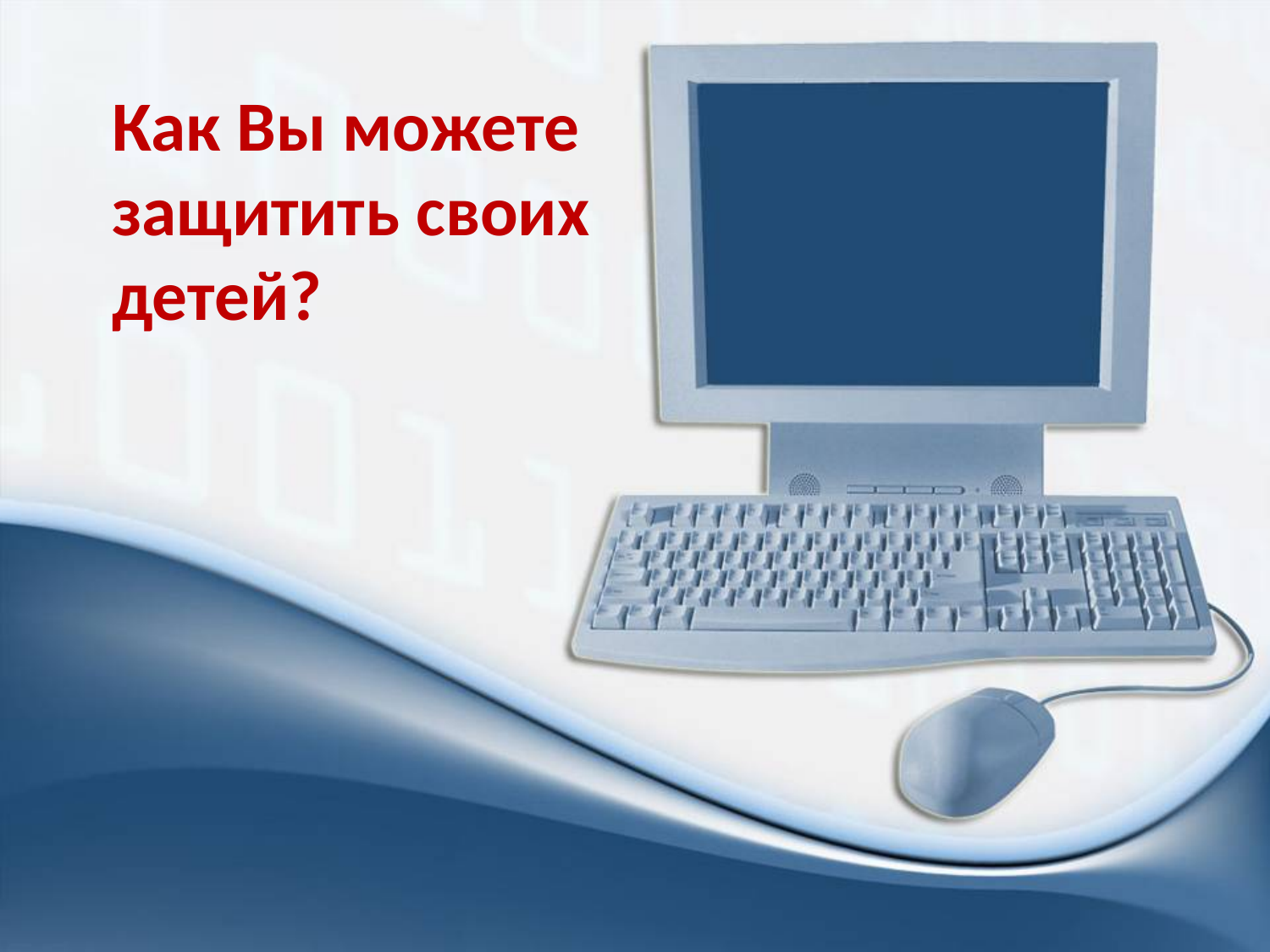

# Как Вы можете защитить своих детей?